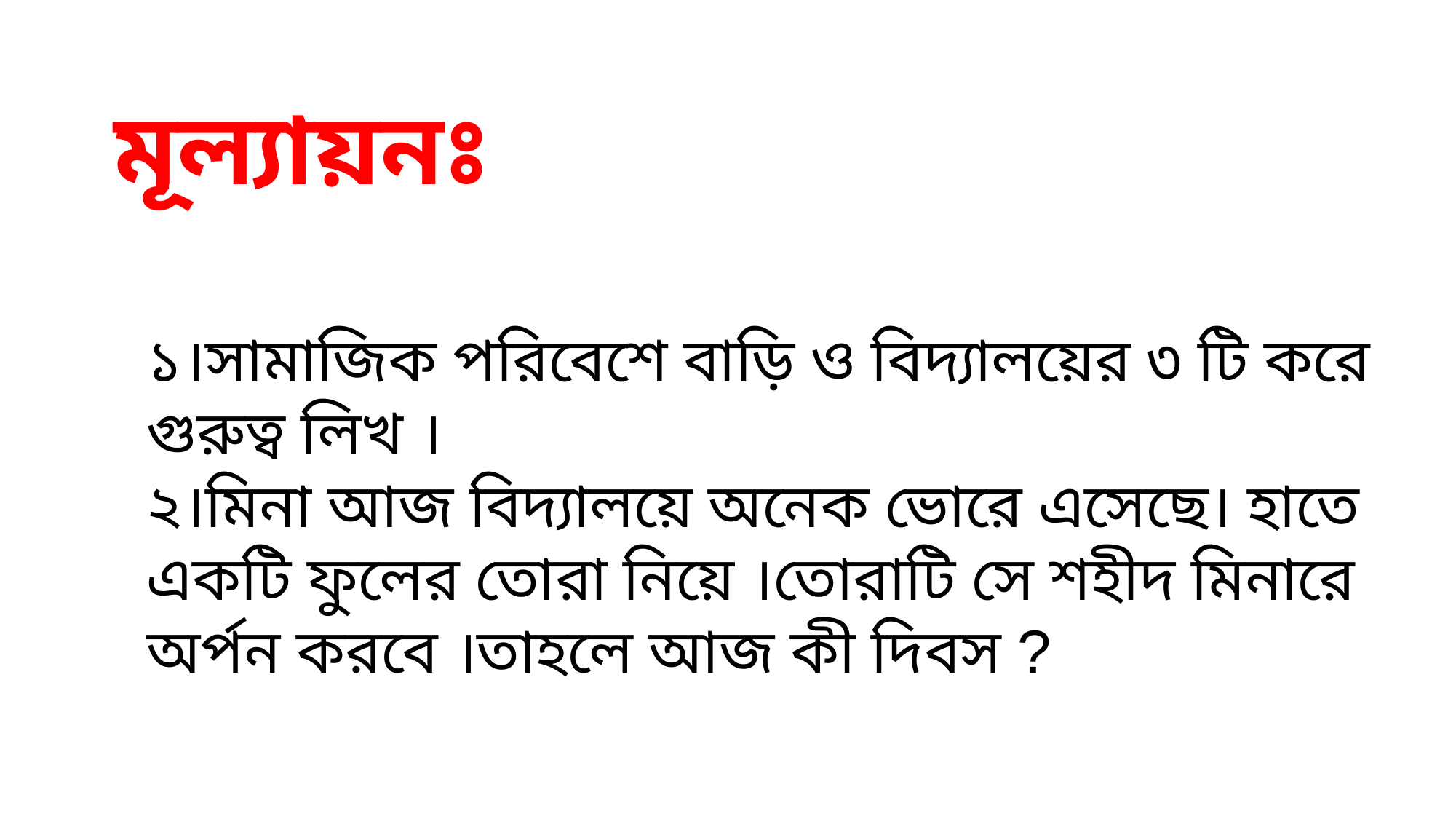

মূল্যায়নঃ
১।সামাজিক পরিবেশে বাড়ি ও বিদ্যালয়ের ৩ টি করে গুরুত্ব লিখ ।
২।মিনা আজ বিদ্যালয়ে অনেক ভোরে এসেছে। হাতে একটি ফুলের তোরা নিয়ে ।তোরাটি সে শহীদ মিনারে অর্পন করবে ।তাহলে আজ কী দিবস ?